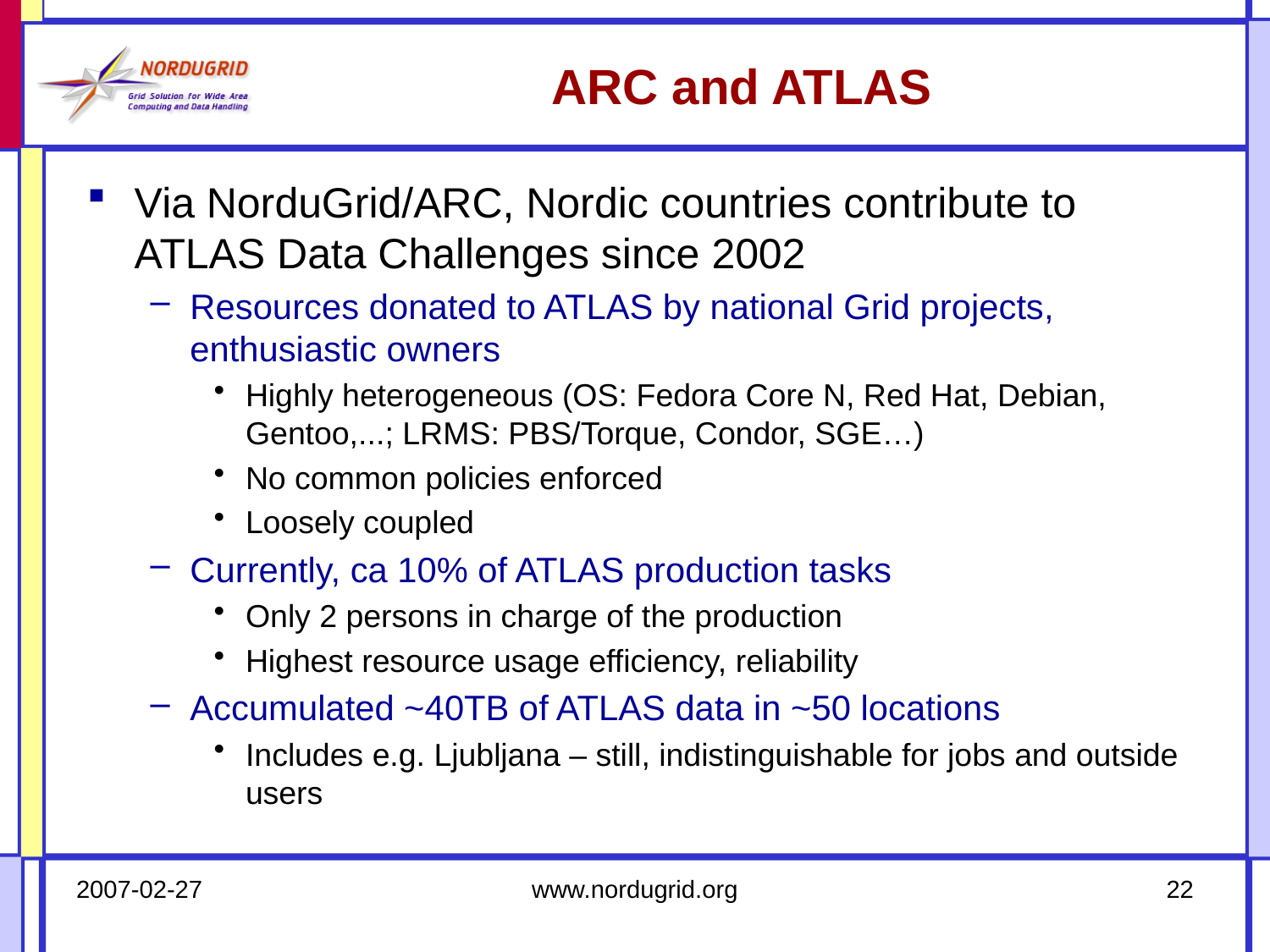

# ARC and ATLAS
Via NorduGrid/ARC, Nordic countries contribute to ATLAS Data Challenges since 2002
Resources donated to ATLAS by national Grid projects, enthusiastic owners
Highly heterogeneous (OS: Fedora Core N, Red Hat, Debian, Gentoo,...; LRMS: PBS/Torque, Condor, SGE…)
No common policies enforced
Loosely coupled
Currently, ca 10% of ATLAS production tasks
Only 2 persons in charge of the production
Highest resource usage efficiency, reliability
Accumulated ~40TB of ATLAS data in ~50 locations
Includes e.g. Ljubljana – still, indistinguishable for jobs and outside users
2007-02-27
www.nordugrid.org
22